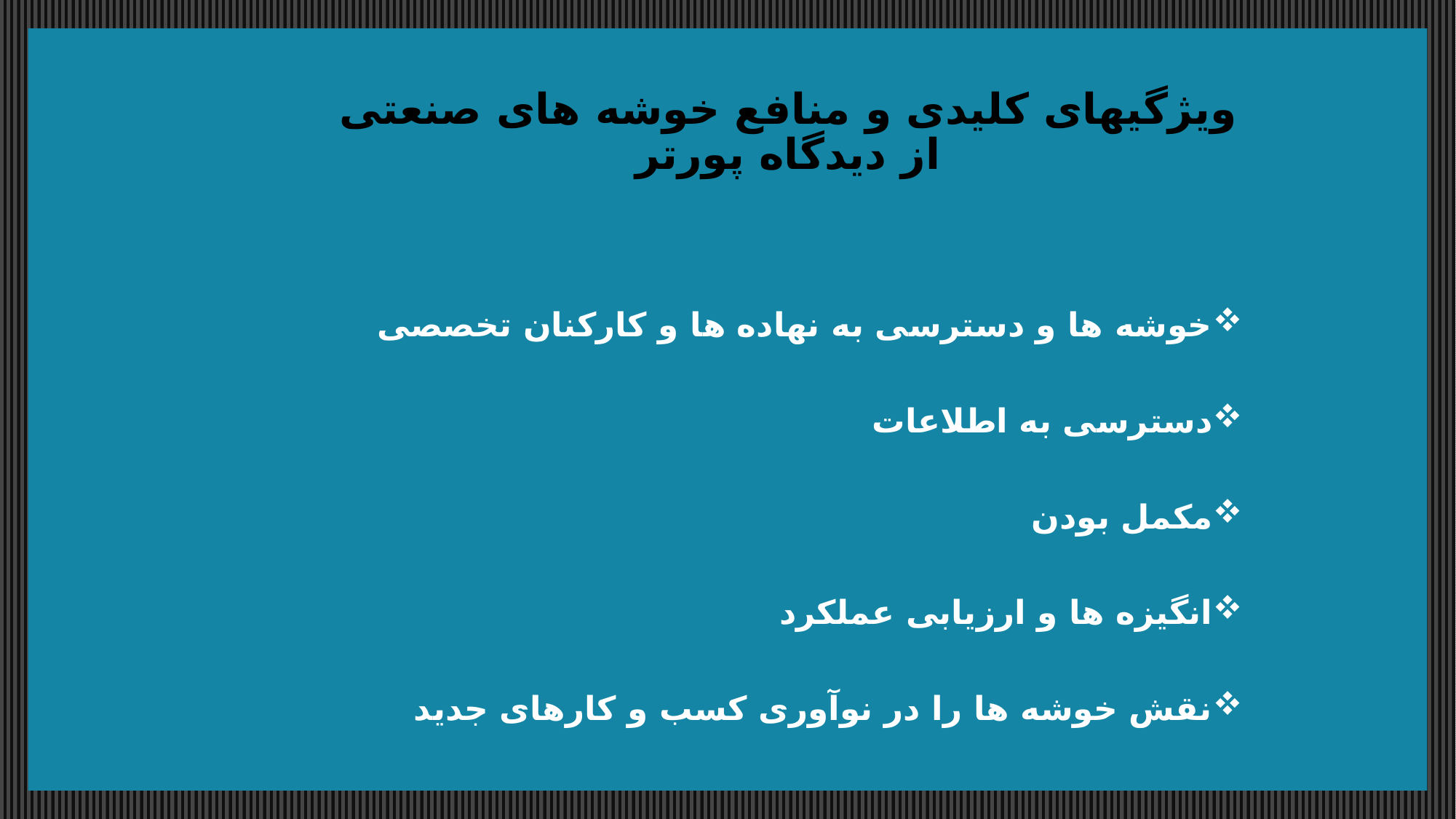

# ویژگیهای کلیدی و منافع خوشه های صنعتی از دیدگاه پورتر
خوشه ها و دسترسی به نهاده ها و کارکنان تخصصی
دسترسی به اطلاعات
مکمل بودن
انگیزه ها و ارزیابی عملکرد
نقش خوشه ها را در نوآوری کسب و کارهای جدید